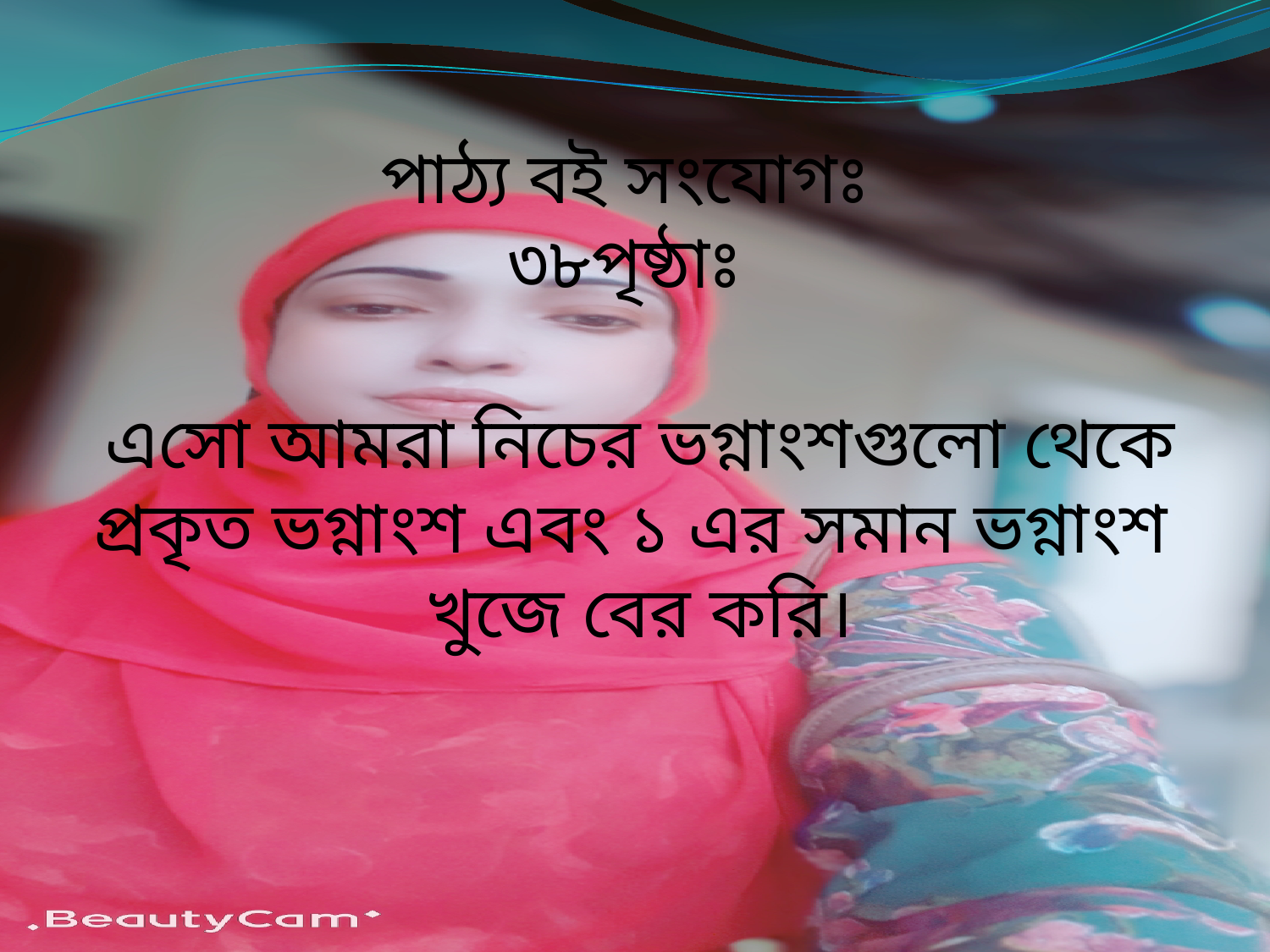

পাঠ্য বই সংযোগঃ
৩৮পৃষ্ঠাঃ
এসো আমরা নিচের ভগ্নাংশগুলো থেকে প্রকৃত ভগ্নাংশ এবং ১ এর সমান ভগ্নাংশ  খুজে বের করি।